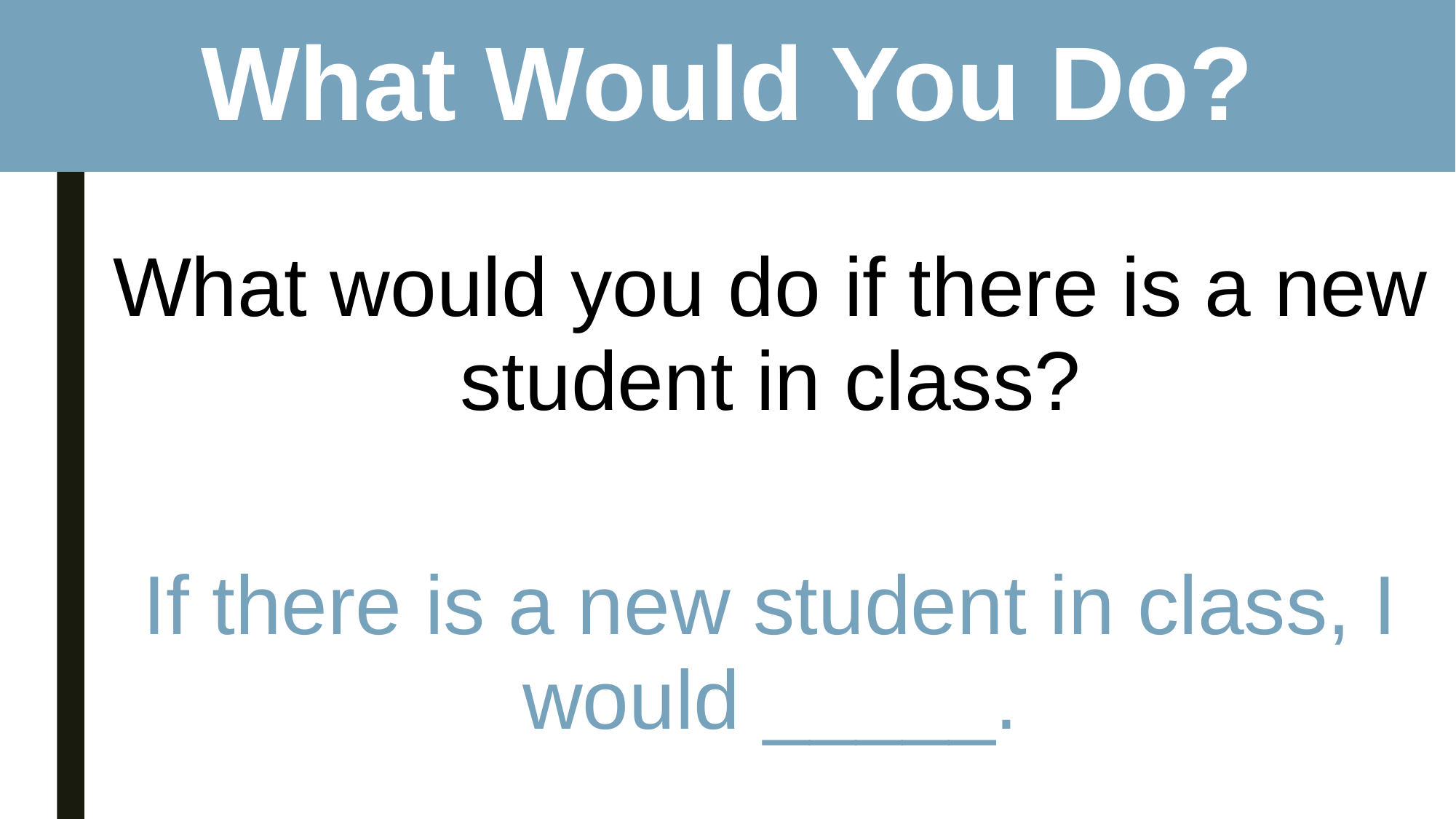

# What Would You Do?
What would you do if there is a new student in class?

If there is a new student in class, I would _____.